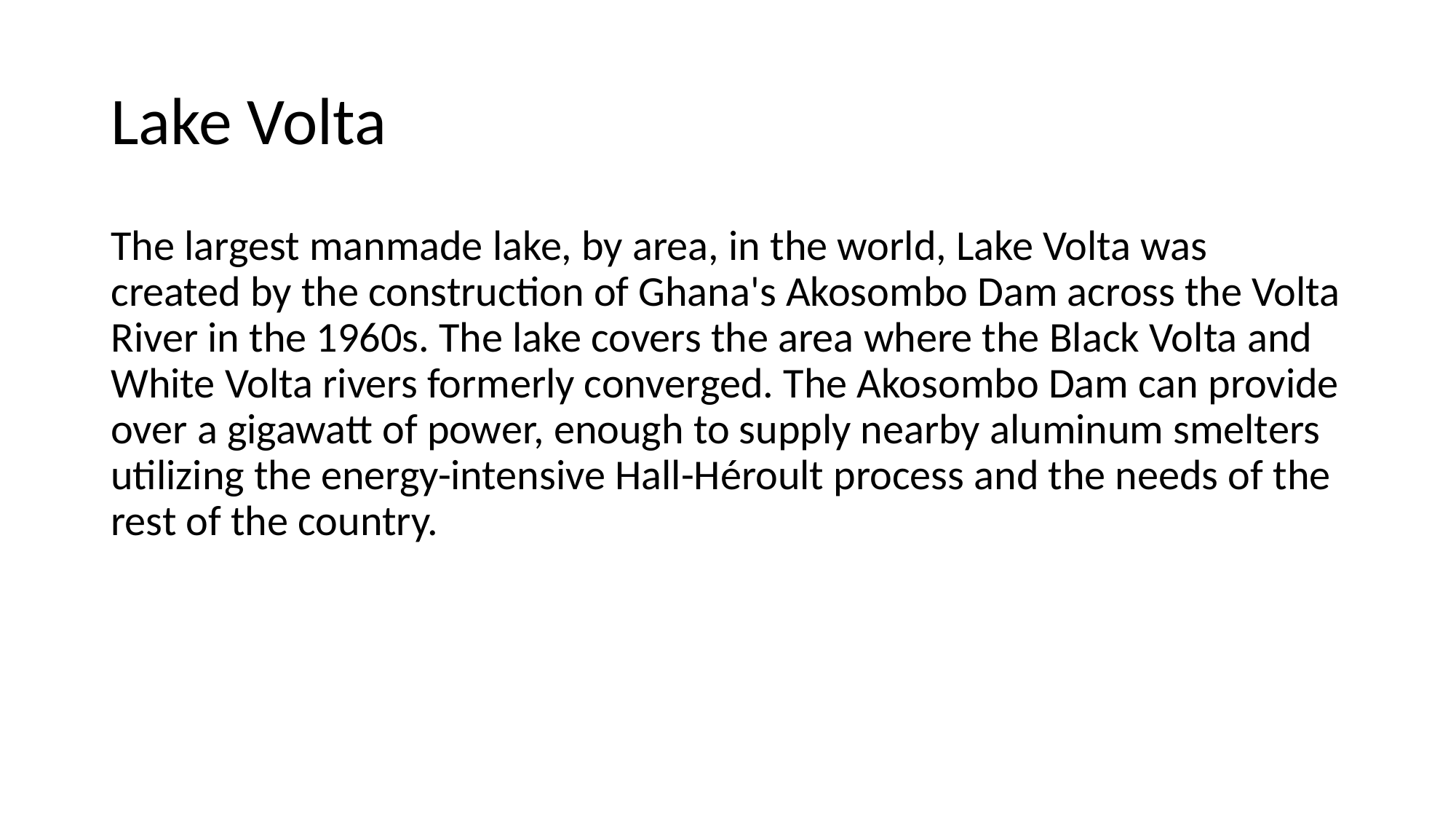

# Lake Volta
The largest manmade lake, by area, in the world, Lake Volta was created by the construction of Ghana's Akosombo Dam across the Volta River in the 1960s. The lake covers the area where the Black Volta and White Volta rivers formerly converged. The Akosombo Dam can provide over a gigawatt of power, enough to supply nearby aluminum smelters utilizing the energy-intensive Hall-Héroult process and the needs of the rest of the country.